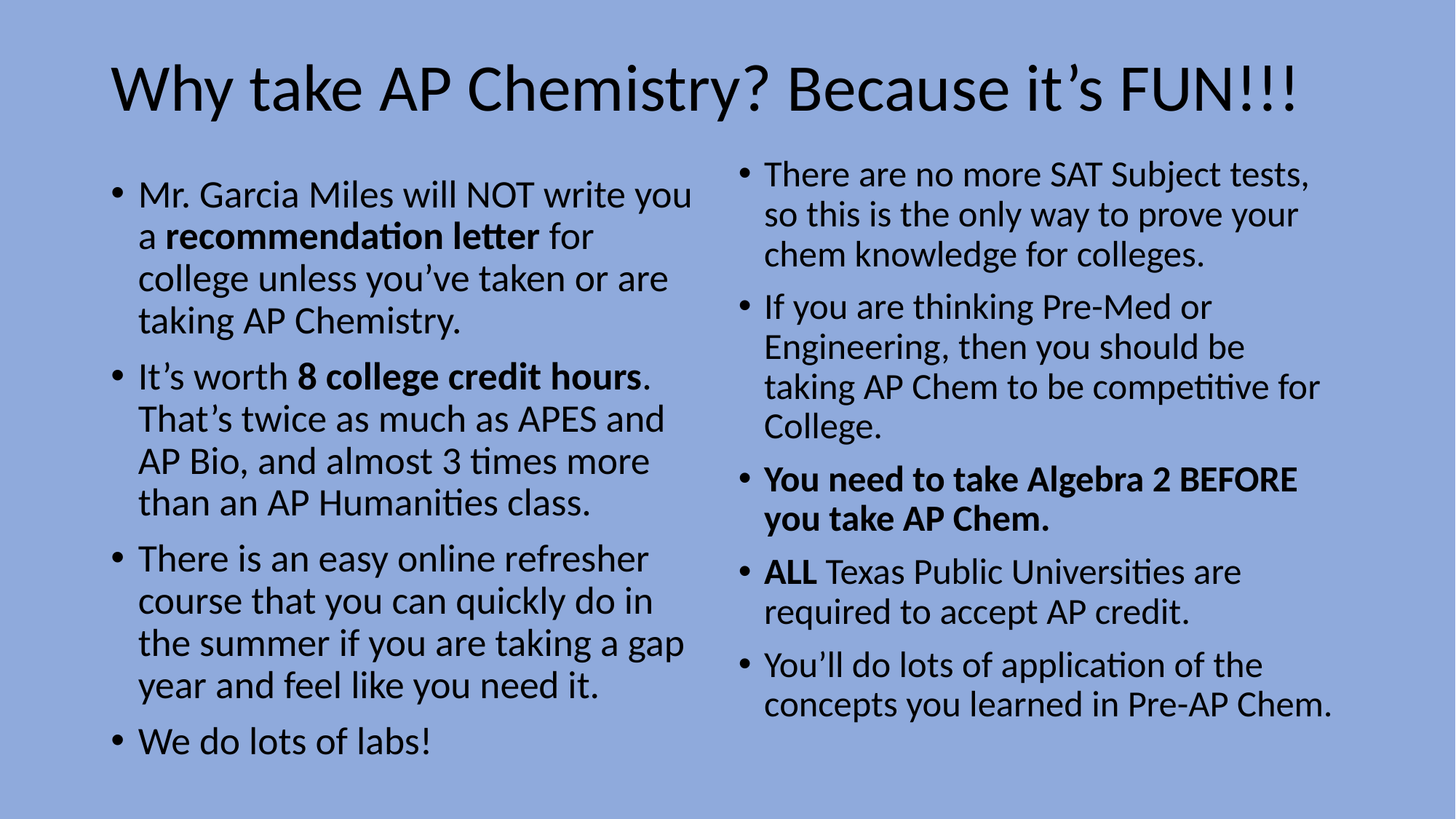

# Why take AP Chemistry? Because it’s FUN!!!
There are no more SAT Subject tests, so this is the only way to prove your chem knowledge for colleges.
If you are thinking Pre-Med or Engineering, then you should be taking AP Chem to be competitive for College.
You need to take Algebra 2 BEFORE you take AP Chem.
ALL Texas Public Universities are required to accept AP credit.
You’ll do lots of application of the concepts you learned in Pre-AP Chem.

Mr. Garcia Miles will NOT write you a recommendation letter for college unless you’ve taken or are taking AP Chemistry.
It’s worth 8 college credit hours. That’s twice as much as APES and AP Bio, and almost 3 times more than an AP Humanities class.
There is an easy online refresher course that you can quickly do in the summer if you are taking a gap year and feel like you need it.
We do lots of labs!